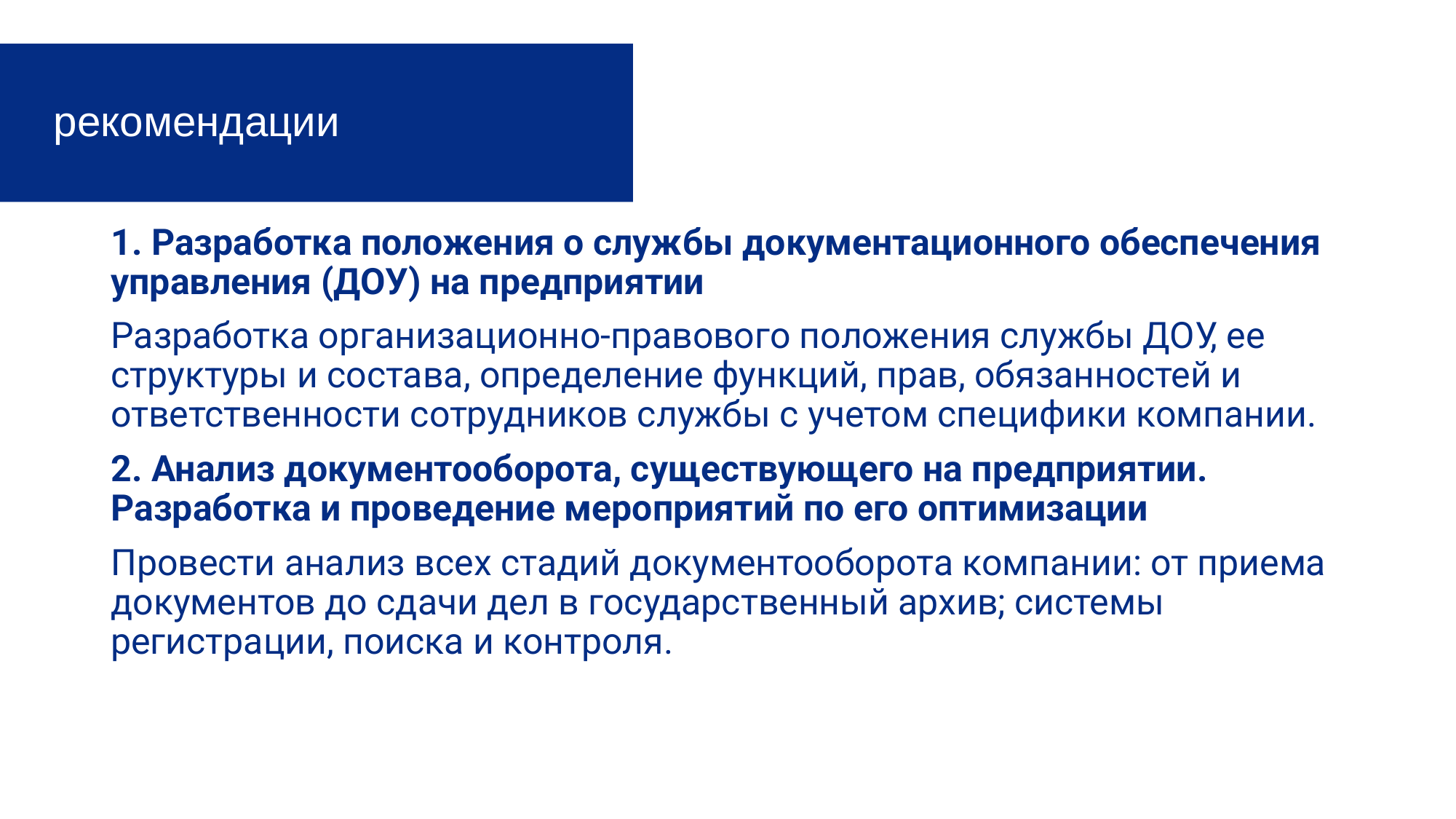

# рекомендации
1. Разработка положения о службы документационного обеспечения управления (ДОУ) на предприятии
Разработка организационно-правового положения службы ДОУ, ее структуры и состава, определение функций, прав, обязанностей и ответственности сотрудников службы с учетом специфики компании.
2. Анализ документооборота, существующего на предприятии. Разработка и проведение мероприятий по его оптимизации
Провести анализ всех стадий документооборота компании: от приема документов до сдачи дел в государственный архив; системы регистрации, поиска и контроля.